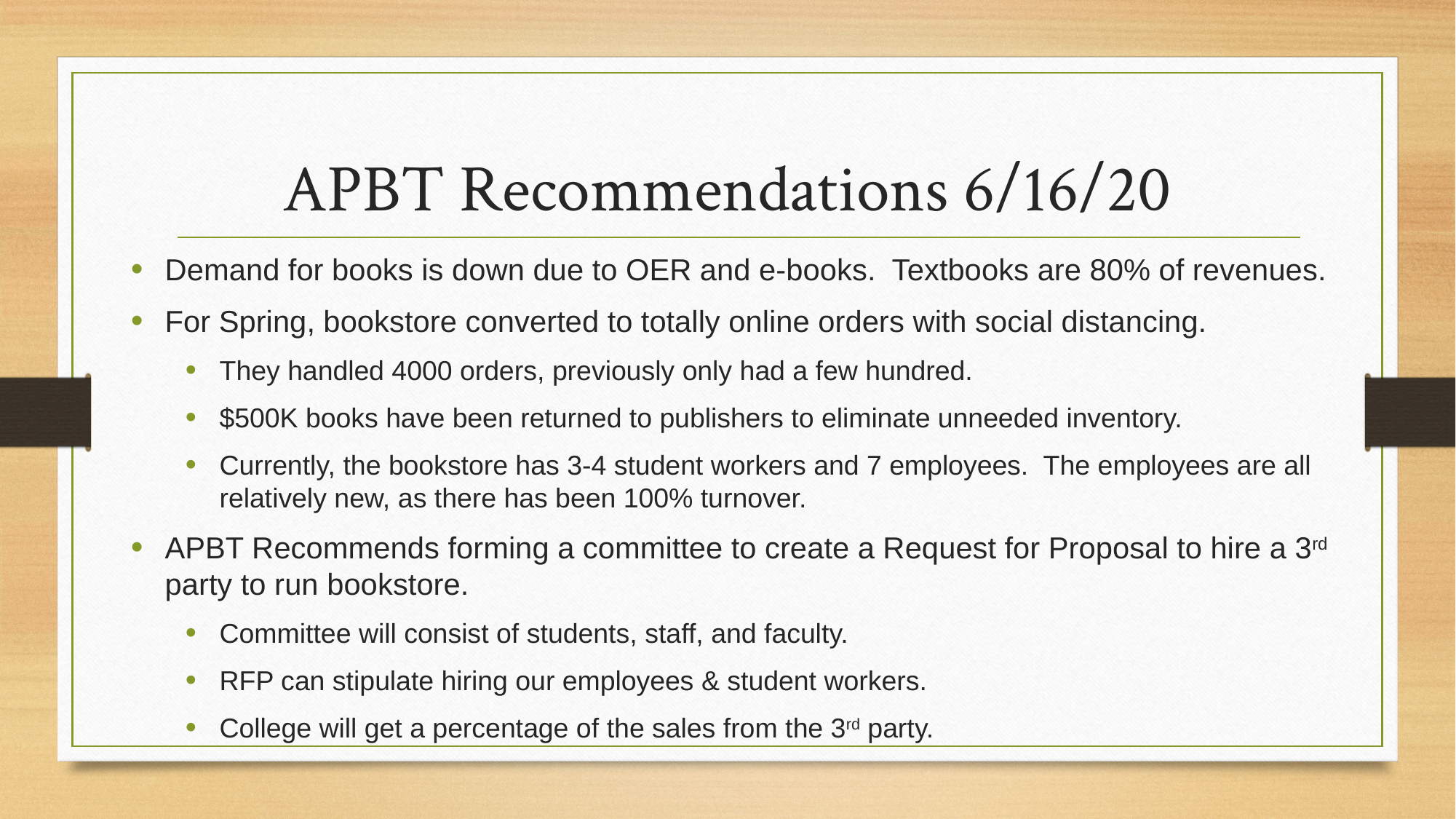

# APBT Recommendations 6/16/20
Demand for books is down due to OER and e-books.  Textbooks are 80% of revenues.
For Spring, bookstore converted to totally online orders with social distancing.
They handled 4000 orders, previously only had a few hundred.
$500K books have been returned to publishers to eliminate unneeded inventory.
Currently, the bookstore has 3-4 student workers and 7 employees.  The employees are all relatively new, as there has been 100% turnover.
APBT Recommends forming a committee to create a Request for Proposal to hire a 3rd party to run bookstore.
Committee will consist of students, staff, and faculty.
RFP can stipulate hiring our employees & student workers.
College will get a percentage of the sales from the 3rd party.